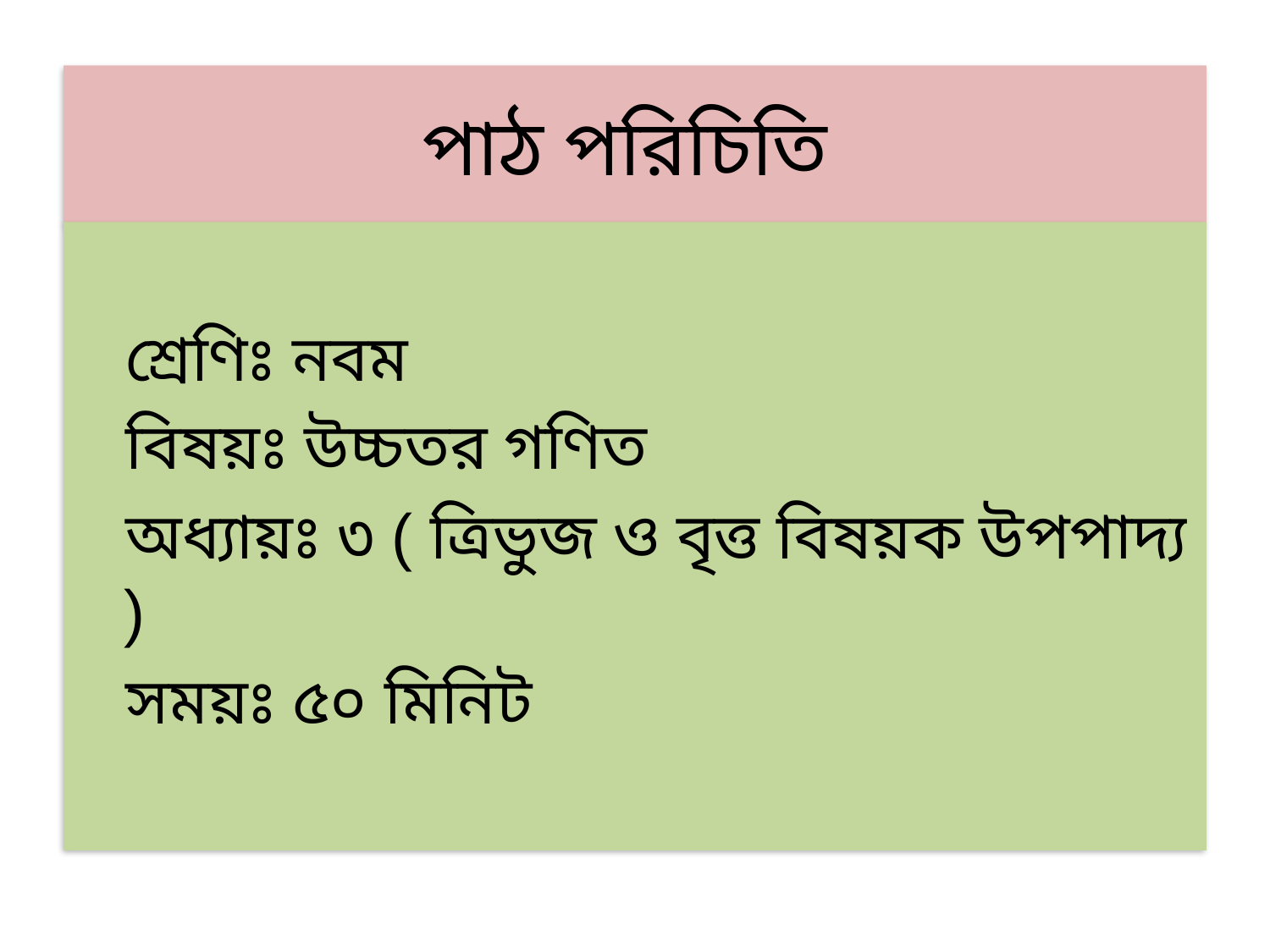

# পাঠ পরিচিতি

   শ্রেণিঃ নবম
   বিষয়ঃ উচ্চতর গণিত
   অধ্যায়ঃ ৩ ( ত্রিভুজ ও বৃত্ত বিষয়ক উপপাদ্য )
   সময়ঃ ৫০ মিনিট